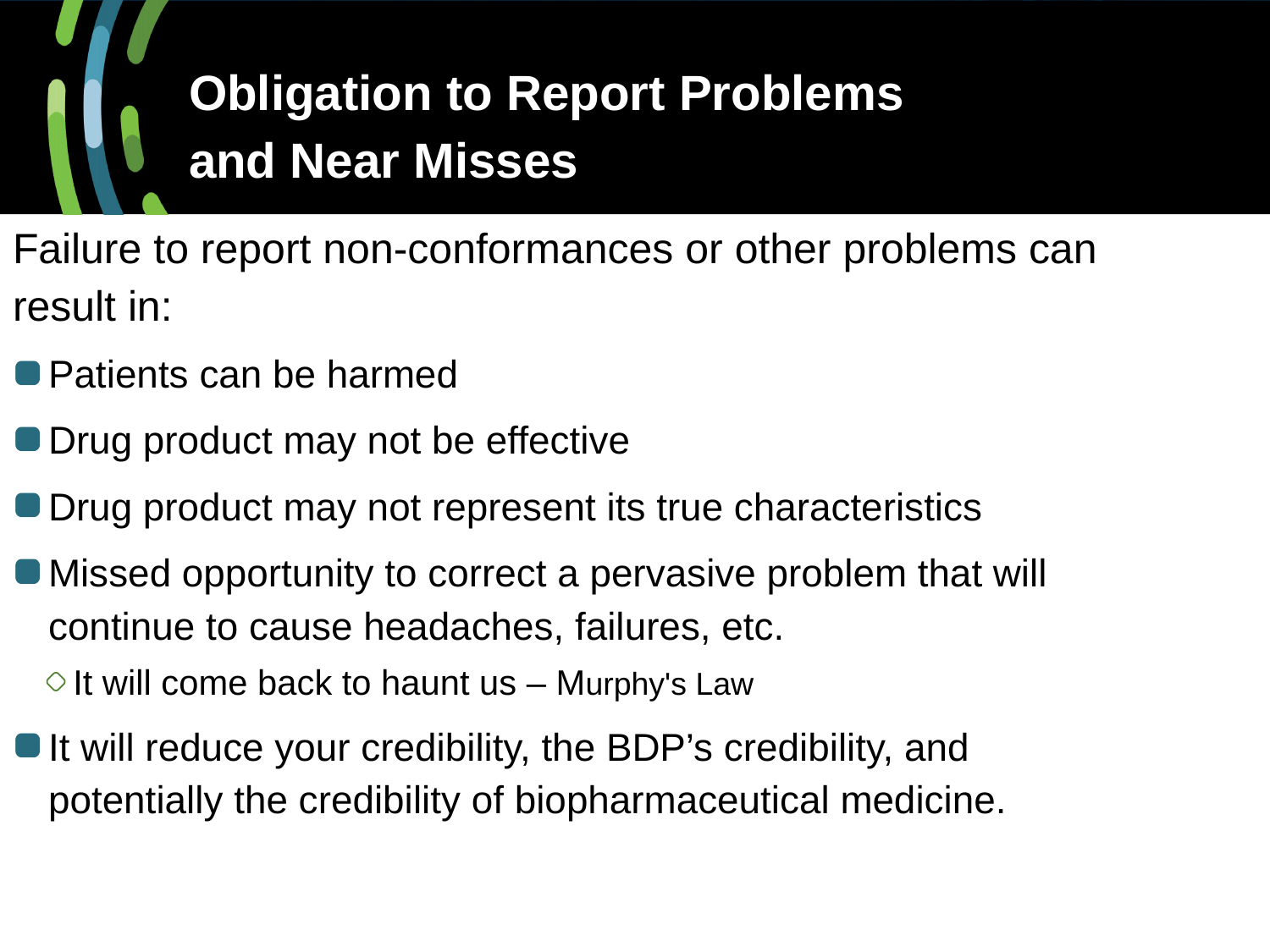

# Obligation to Report Problems and Near Misses
Failure to report non-conformances or other problems can result in:
Patients can be harmed
Drug product may not be effective
Drug product may not represent its true characteristics
Missed opportunity to correct a pervasive problem that will continue to cause headaches, failures, etc.
It will come back to haunt us – Murphy's Law
It will reduce your credibility, the BDP’s credibility, and potentially the credibility of biopharmaceutical medicine.